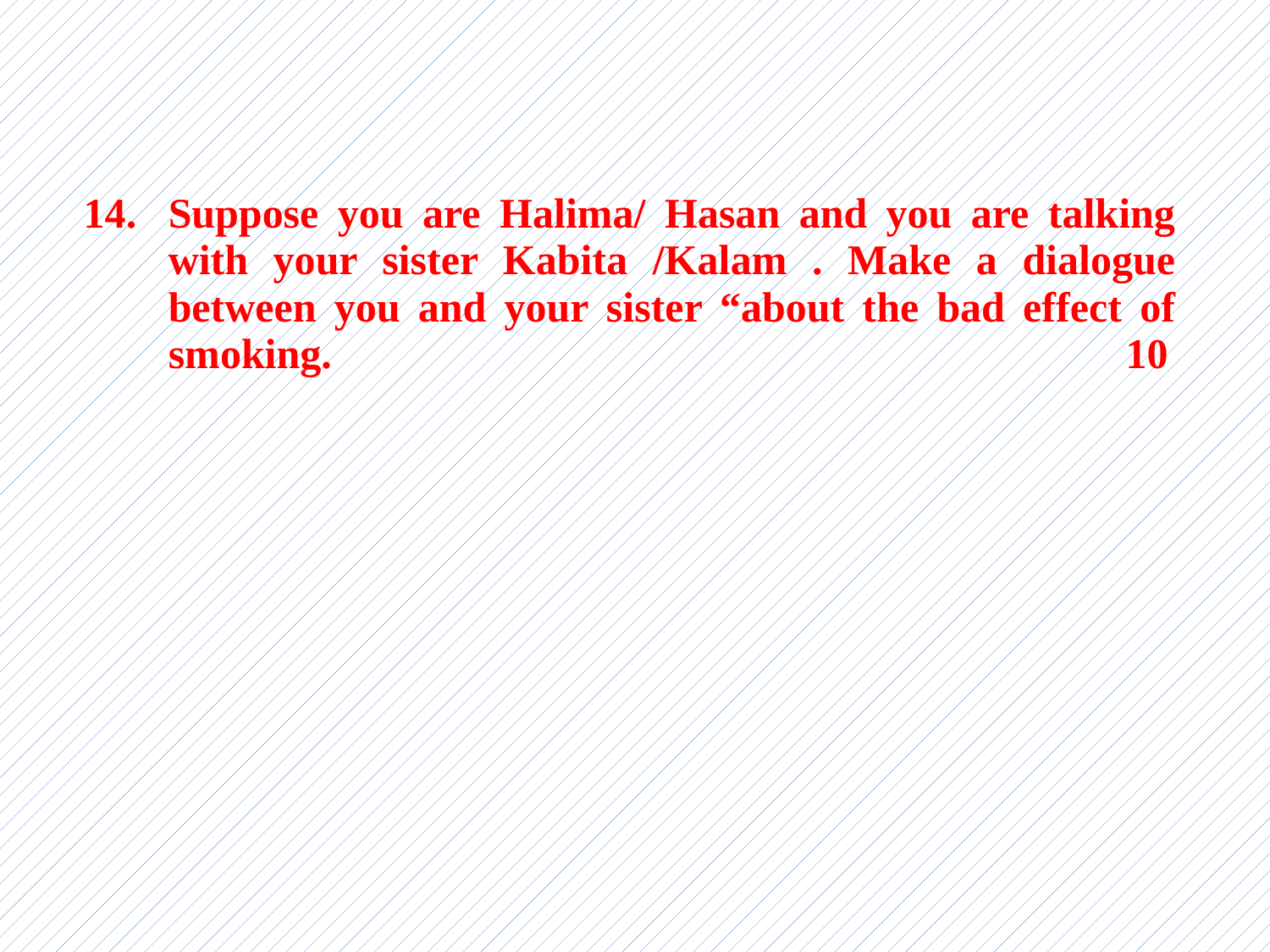

| 14. | Suppose you are Halima/ Hasan and you are talking with your sister Kabita /Kalam . Make a dialogue between you and your sister “about the bad effect of smoking. 10 |
| --- | --- |